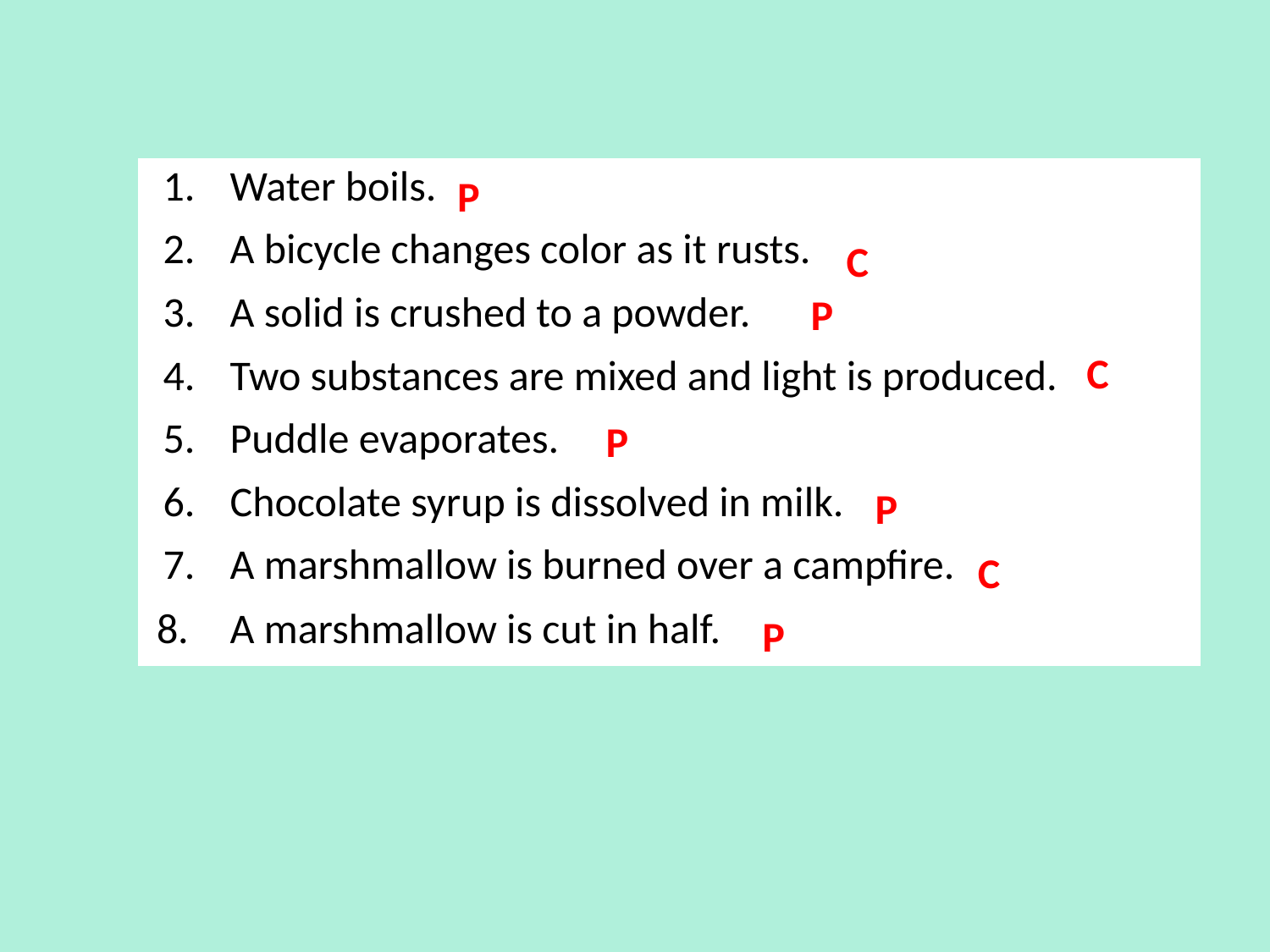

| 1. | Water boils. |
| --- | --- |
| 2. | A bicycle changes color as it rusts. |
| 3. | A solid is crushed to a powder. |
| 4. | Two substances are mixed and light is produced. |
| 5. | Puddle evaporates. |
| 6. | Chocolate syrup is dissolved in milk. |
| 7. | A marshmallow is burned over a campfire. |
| 8. | A marshmallow is cut in half. |
P
C
P
C
P
P
C
P